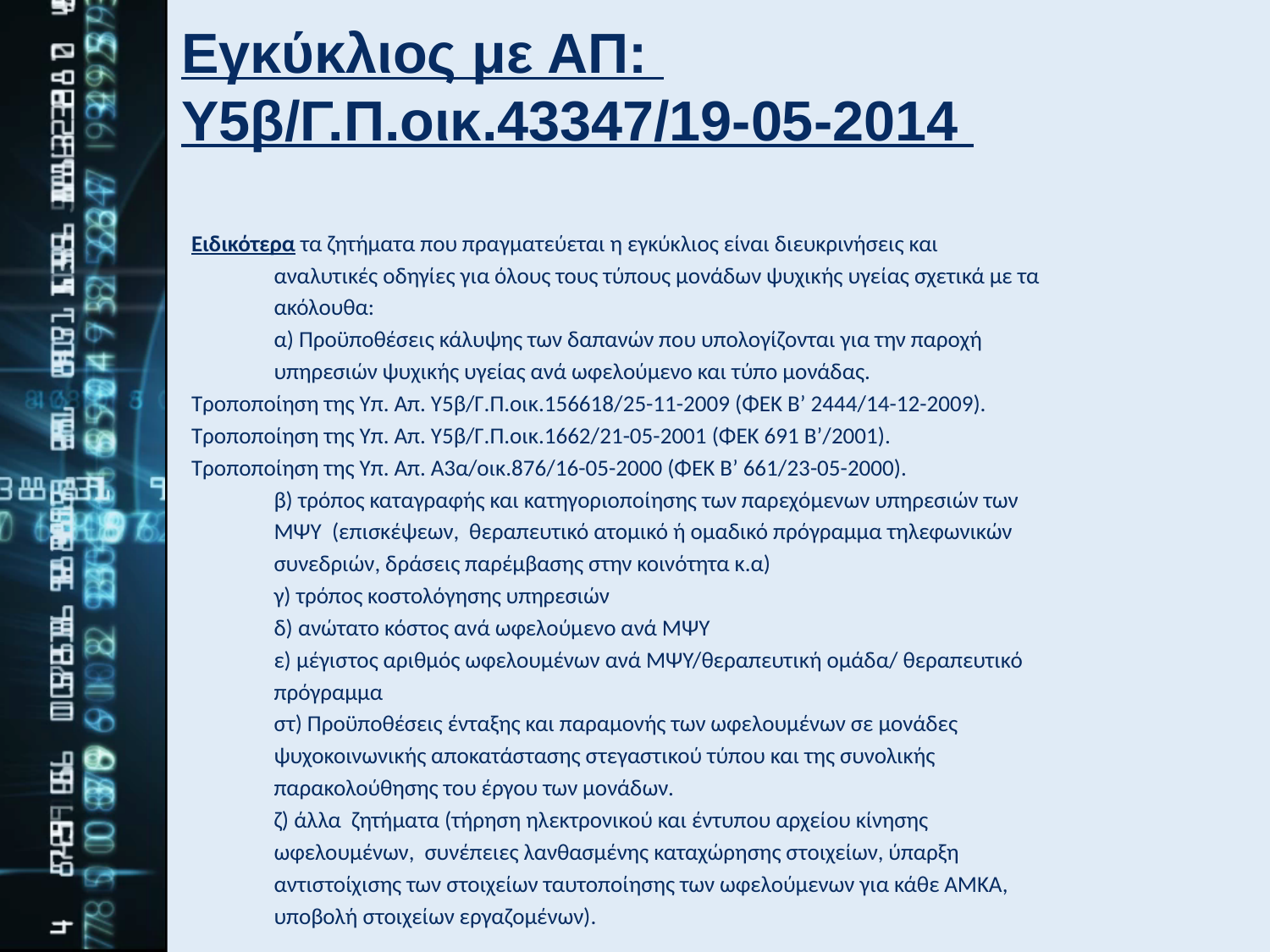

# Εγκύκλιος με ΑΠ: Υ5β/Γ.Π.οικ.43347/19-05-2014
Ειδικότερα τα ζητήματα που πραγματεύεται η εγκύκλιος είναι διευκρινήσεις και
	αναλυτικές οδηγίες για όλους τους τύπους μονάδων ψυχικής υγείας σχετικά με τα
	ακόλουθα:
	α) Προϋποθέσεις κάλυψης των δαπανών που υπολογίζονται για την παροχή
	υπηρεσιών ψυχικής υγείας ανά ωφελούμενο και τύπο μονάδας.
Τροποποίηση της Υπ. Απ. Υ5β/Γ.Π.οικ.156618/25-11-2009 (ΦΕΚ Β’ 2444/14-12-2009).
Τροποποίηση της Υπ. Απ. Υ5β/Γ.Π.οικ.1662/21-05-2001 (ΦΕΚ 691 Β’/2001).
Τροποποίηση της Υπ. Απ. Α3α/οικ.876/16-05-2000 (ΦΕΚ Β’ 661/23-05-2000).
	β) τρόπος καταγραφής και κατηγοριοποίησης των παρεχόμενων υπηρεσιών των
	ΜΨΥ  (επισκέψεων,  θεραπευτικό ατομικό ή ομαδικό πρόγραμμα τηλεφωνικών
	συνεδριών, δράσεις παρέμβασης στην κοινότητα κ.α)
	γ) τρόπος κοστολόγησης υπηρεσιών
	δ) ανώτατο κόστος ανά ωφελούμενο ανά ΜΨΥ
	ε) μέγιστος αριθμός ωφελουμένων ανά ΜΨΥ/θεραπευτική ομάδα/ θεραπευτικό
	πρόγραμμα
	στ) Προϋποθέσεις ένταξης και παραμονής των ωφελουμένων σε μονάδες
	ψυχοκοινωνικής αποκατάστασης στεγαστικού τύπου και της συνολικής
	παρακολούθησης του έργου των μονάδων.
	ζ) άλλα  ζητήματα (τήρηση ηλεκτρονικού και έντυπου αρχείου κίνησης
	ωφελουμένων,  συνέπειες λανθασμένης καταχώρησης στοιχείων, ύπαρξη
	αντιστοίχισης των στοιχείων ταυτοποίησης των ωφελούμενων για κάθε ΑΜΚΑ,
	υποβολή στοιχείων εργαζομένων).